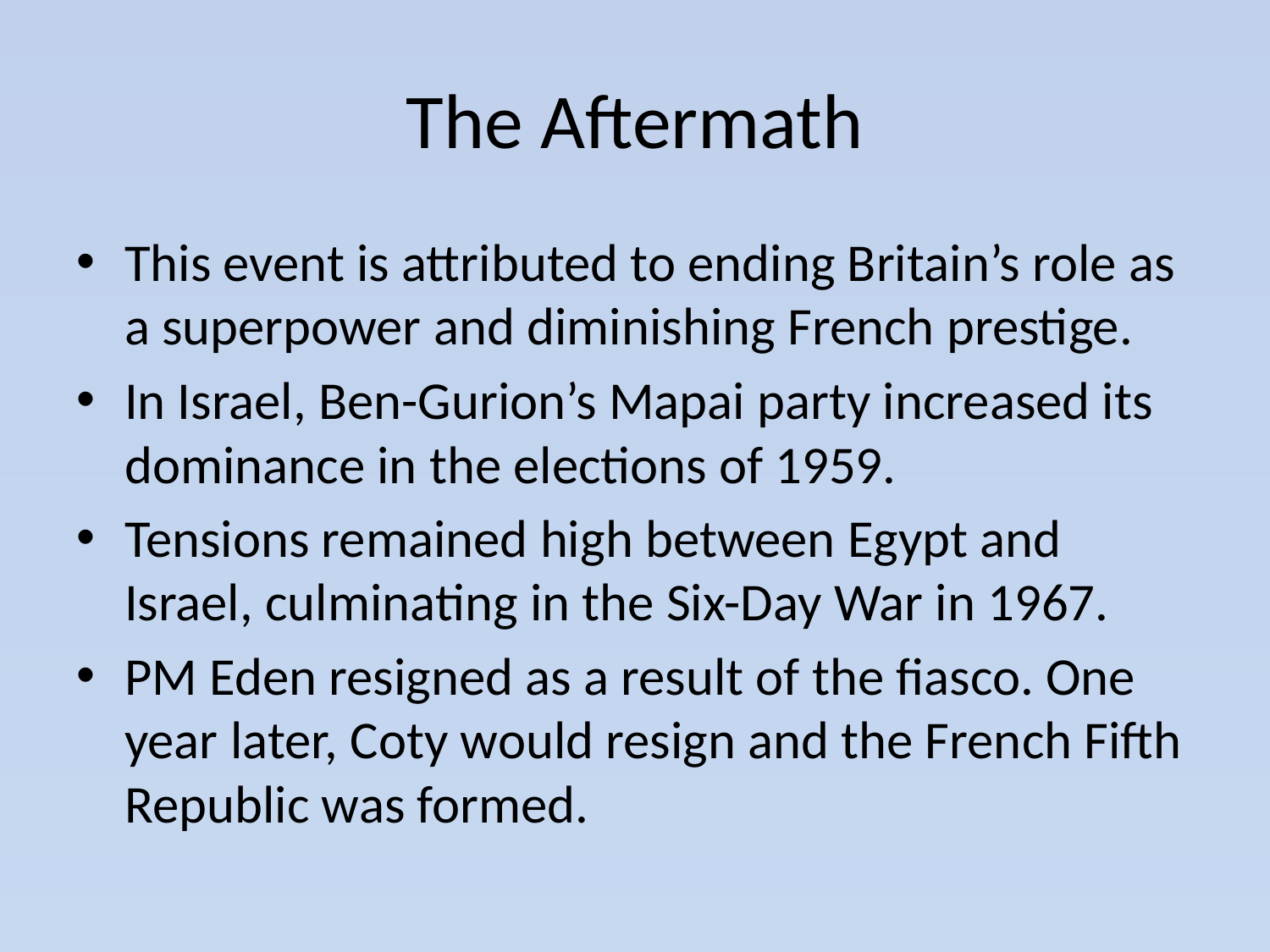

# The Aftermath
This event is attributed to ending Britain’s role as a superpower and diminishing French prestige.
In Israel, Ben-Gurion’s Mapai party increased its dominance in the elections of 1959.
Tensions remained high between Egypt and Israel, culminating in the Six-Day War in 1967.
PM Eden resigned as a result of the fiasco. One year later, Coty would resign and the French Fifth Republic was formed.